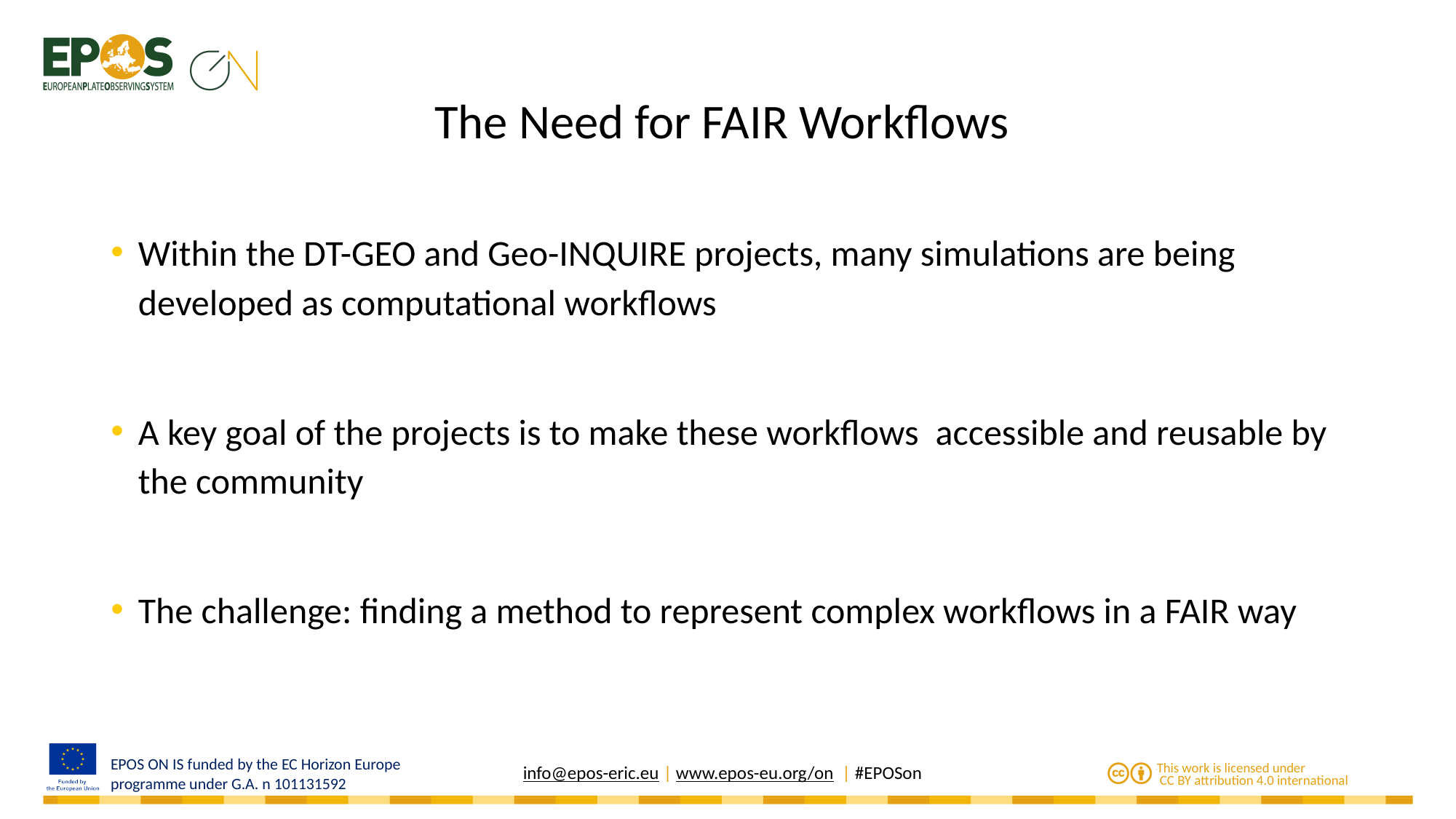

# The Need for FAIR Workflows
Within the DT-GEO and Geo-INQUIRE projects, many simulations are being developed as computational workflows

A key goal of the projects is to make these workflows  accessible and reusable by the community

The challenge: finding a method to represent complex workflows in a FAIR way